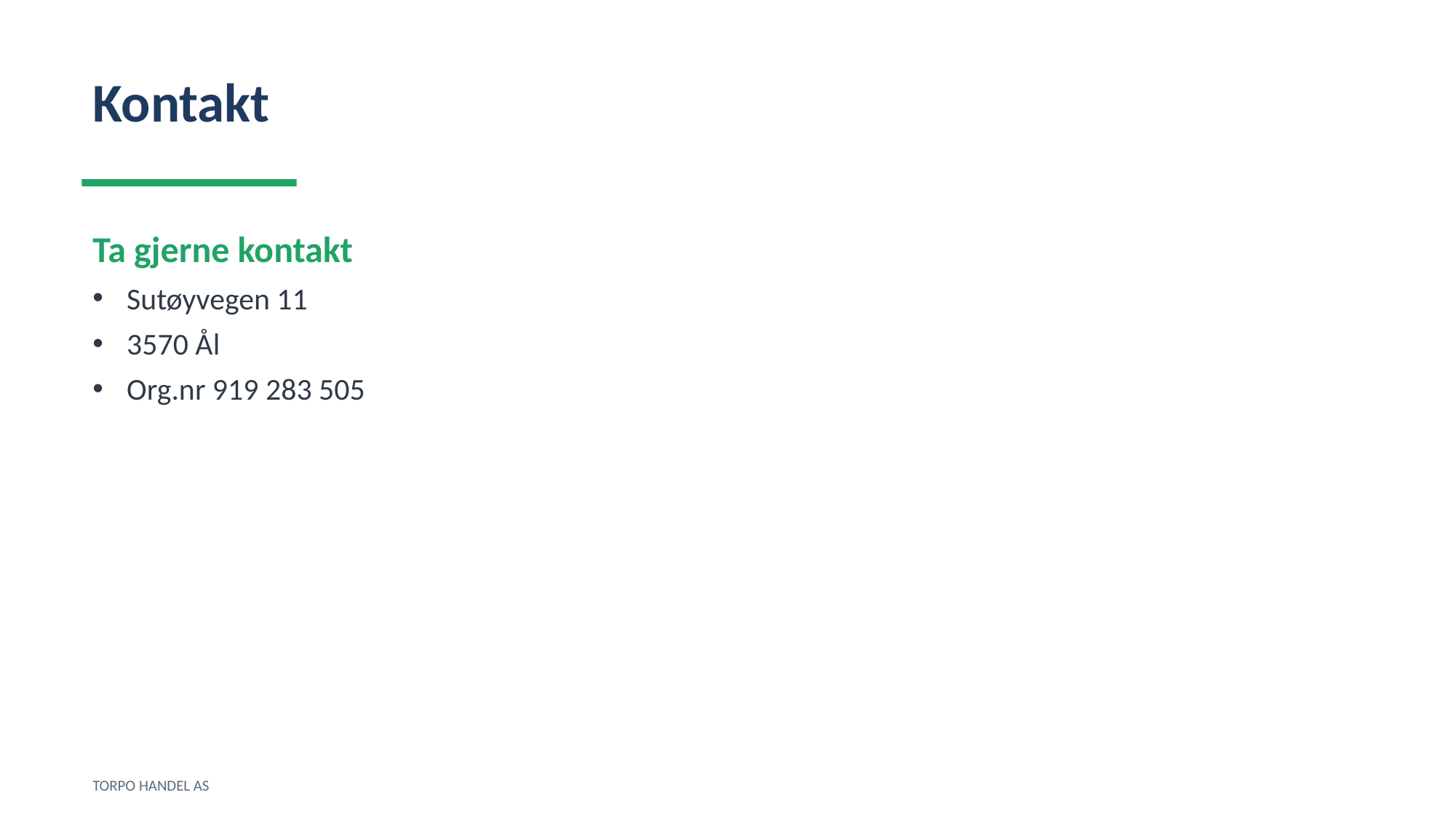

Kontakt

Ta gjerne kontakt
Sutøyvegen 11
3570 Ål
Org.nr 919 283 505
TORPO HANDEL AS